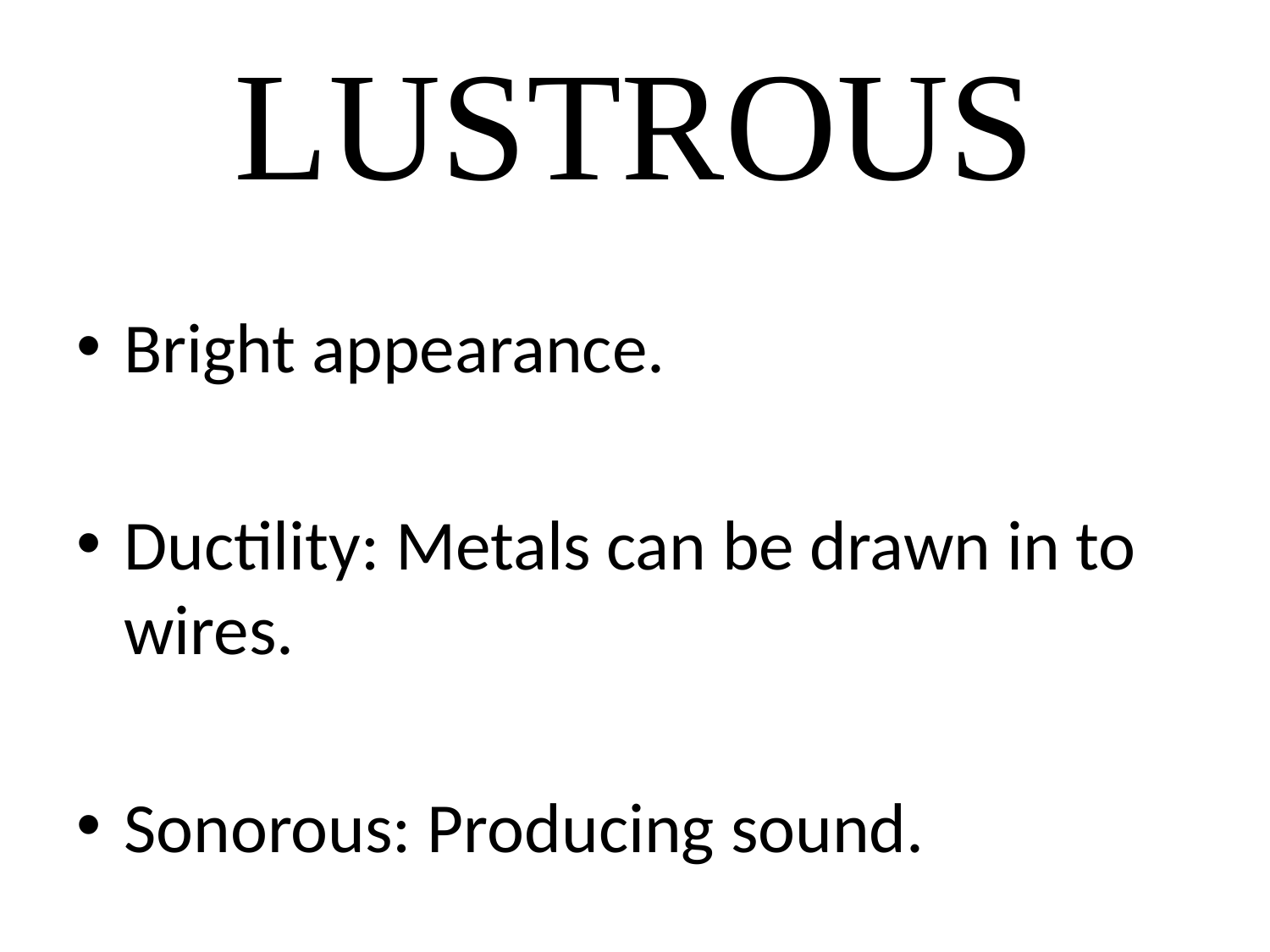

# LUSTROUS
Bright appearance.

Ductility: Metals can be drawn in to wires.

Sonorous: Producing sound.